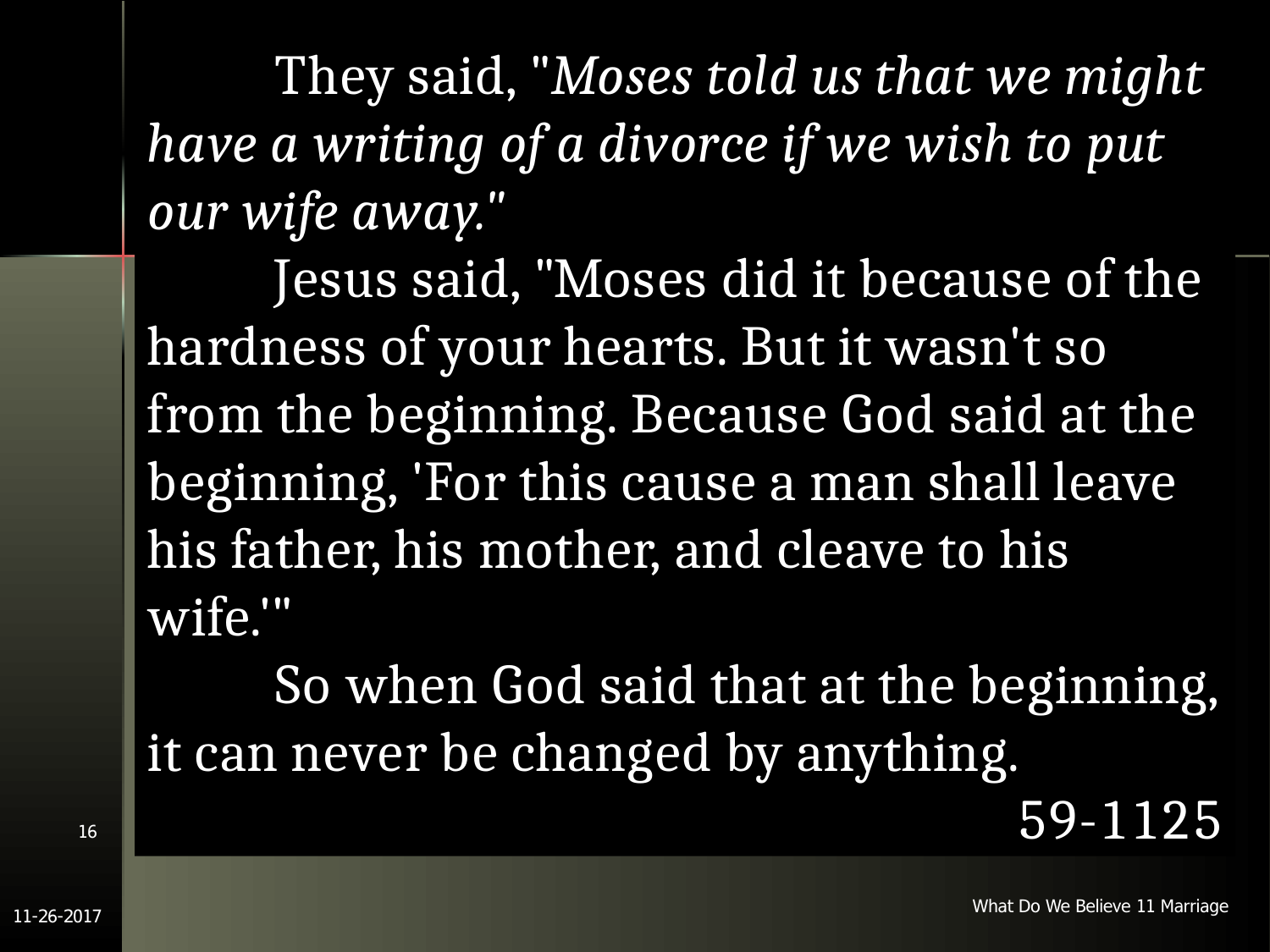

They said, "Moses told us that we might have a writing of a divorce if we wish to put our wife away."
	Jesus said, "Moses did it because of the hardness of your hearts. But it wasn't so from the beginning. Because God said at the beginning, 'For this cause a man shall leave his father, his mother, and cleave to his wife.'"
	So when God said that at the beginning, it can never be changed by anything.
59-1125
16
What Do We Believe 11 Marriage
11-26-2017